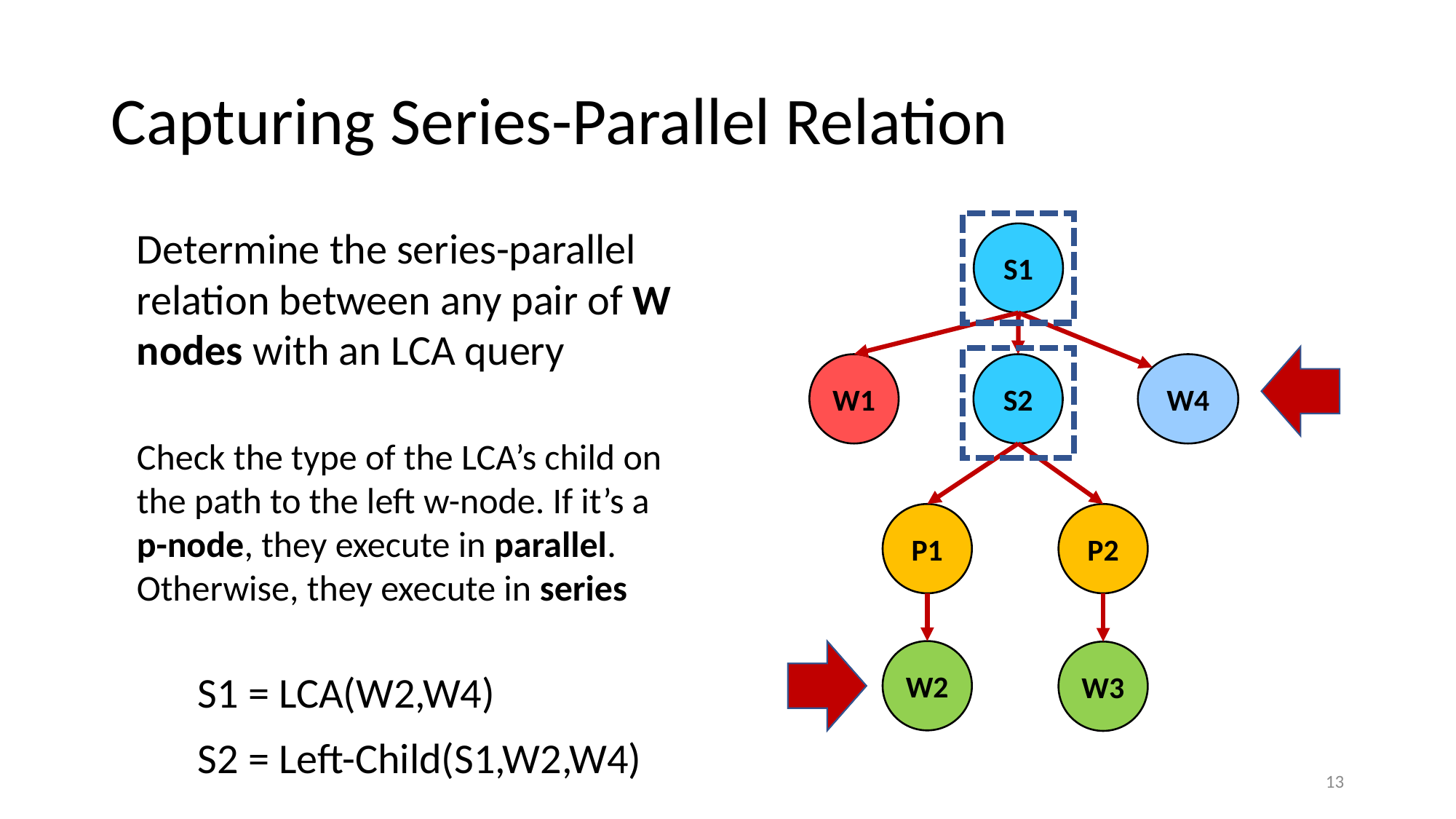

# Capturing Series-Parallel Relation

Determine the series-parallel relation between any pair of W nodes with an LCA query
S1

W1
W4
S2
Check the type of the LCA’s child on the path to the left w-node. If it’s a
p-node, they execute in parallel. Otherwise, they execute in series
P1
P2
W2

W3
S1 = LCA(W2,W4)
S2 = Left-Child(S1,W2,W4)
13